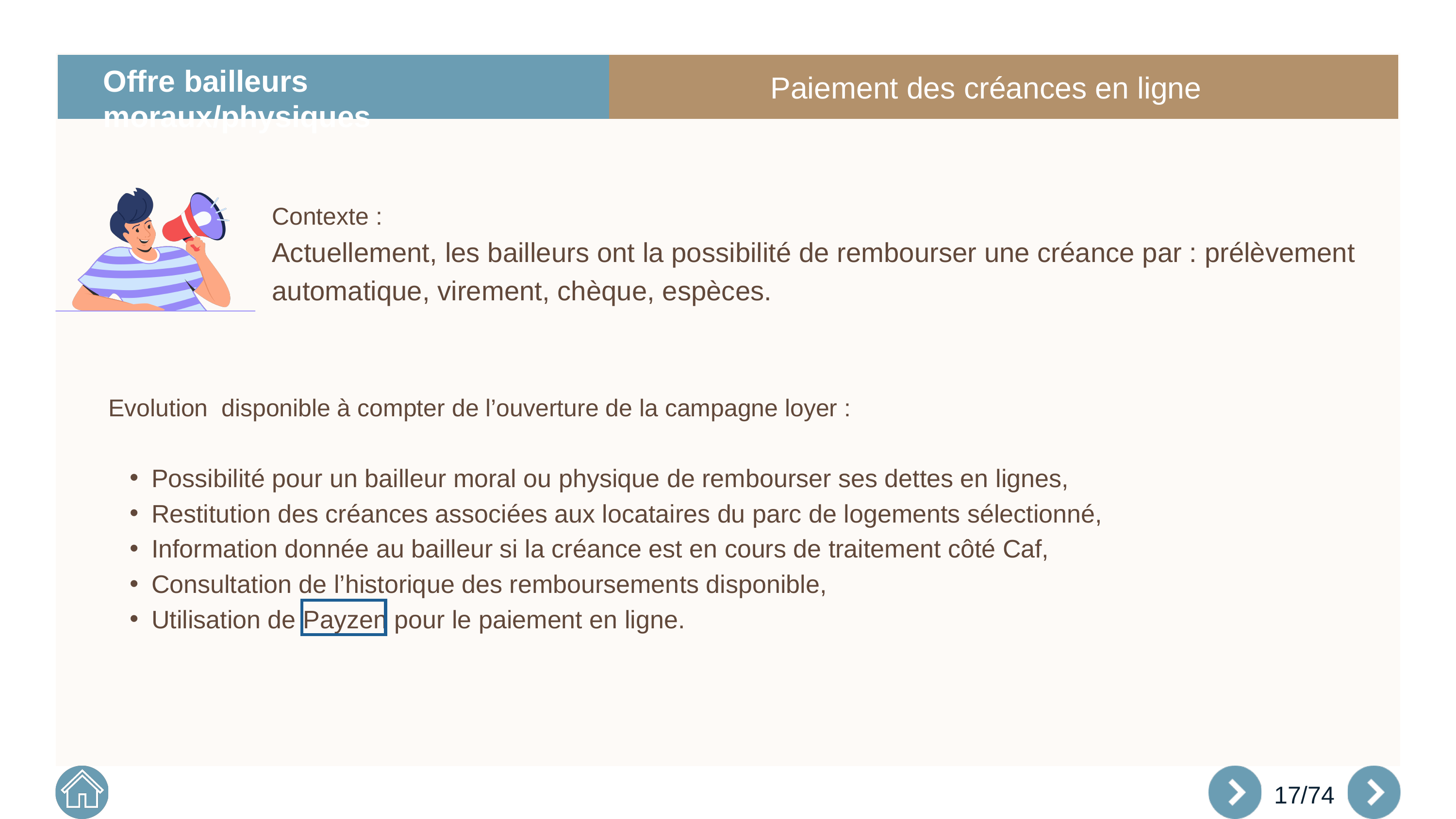

Offre bailleurs moraux/physiques
Paiement des créances en ligne

Contexte :
Actuellement, les bailleurs ont la possibilité de rembourser une créance par : prélèvement automatique, virement, chèque, espèces.
Evolution  disponible à compter de l’ouverture de la campagne loyer :

Possibilité pour un bailleur moral ou physique de rembourser ses dettes en lignes,
Restitution des créances associées aux locataires du parc de logements sélectionné,
Information donnée au bailleur si la créance est en cours de traitement côté Caf,
Consultation de l’historique des remboursements disponible,
Utilisation de Payzen pour le paiement en ligne.